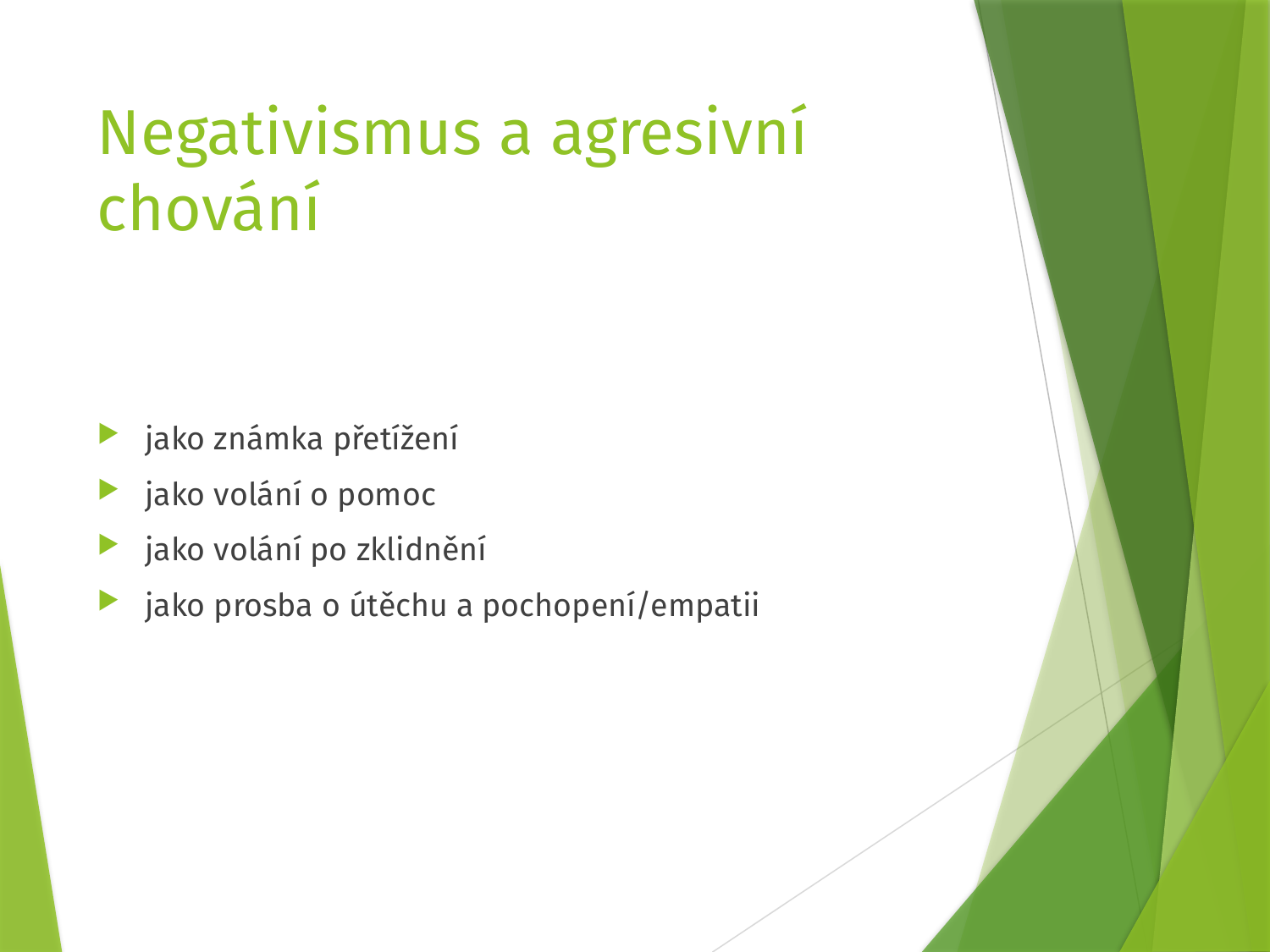

# Negativismus a agresivní chování

jako známka přetížení
jako volání o pomoc
jako volání po zklidnění
jako prosba o útěchu a pochopení/empatii